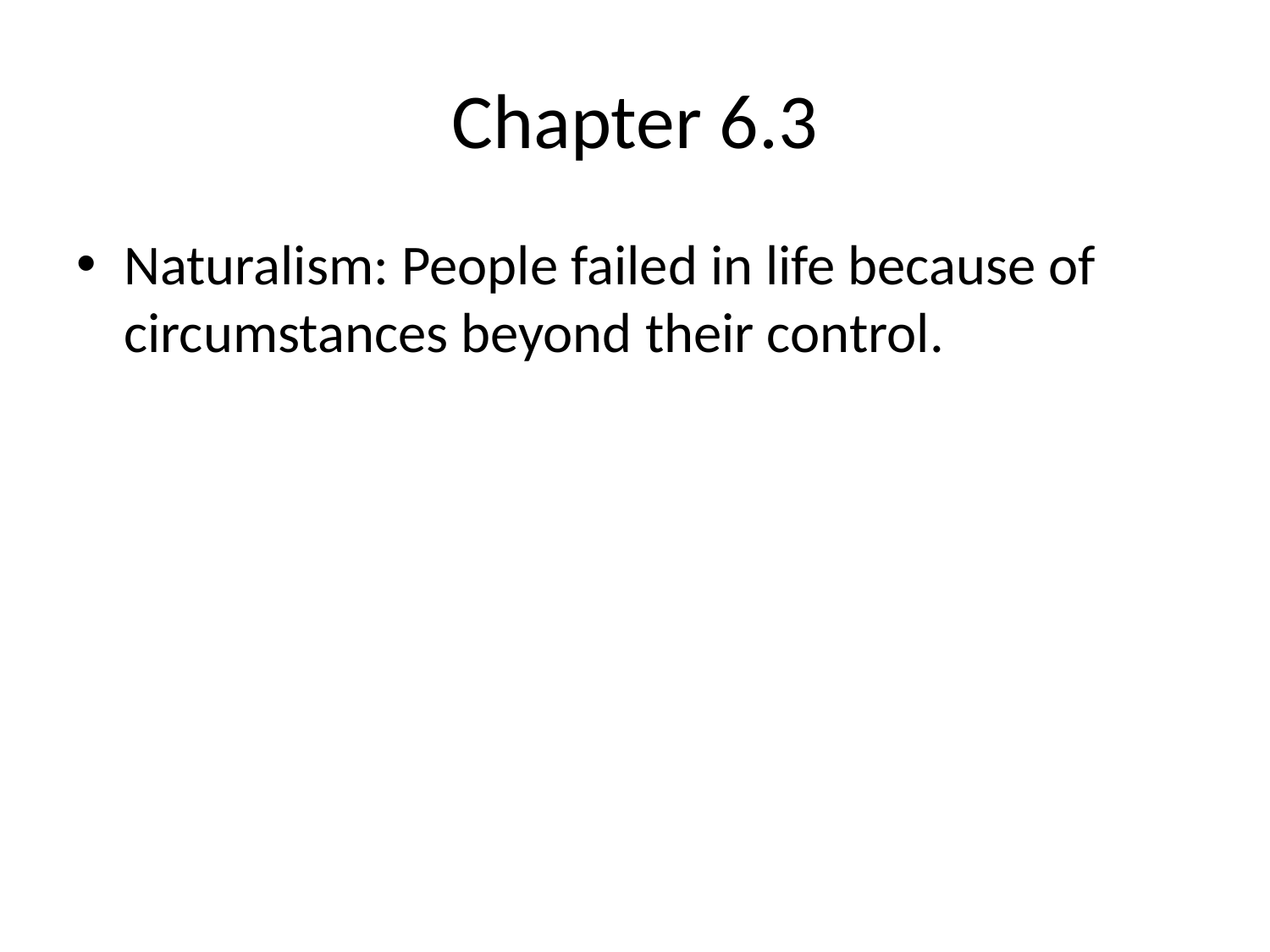

# Chapter 6.3
Naturalism: People failed in life because of circumstances beyond their control.